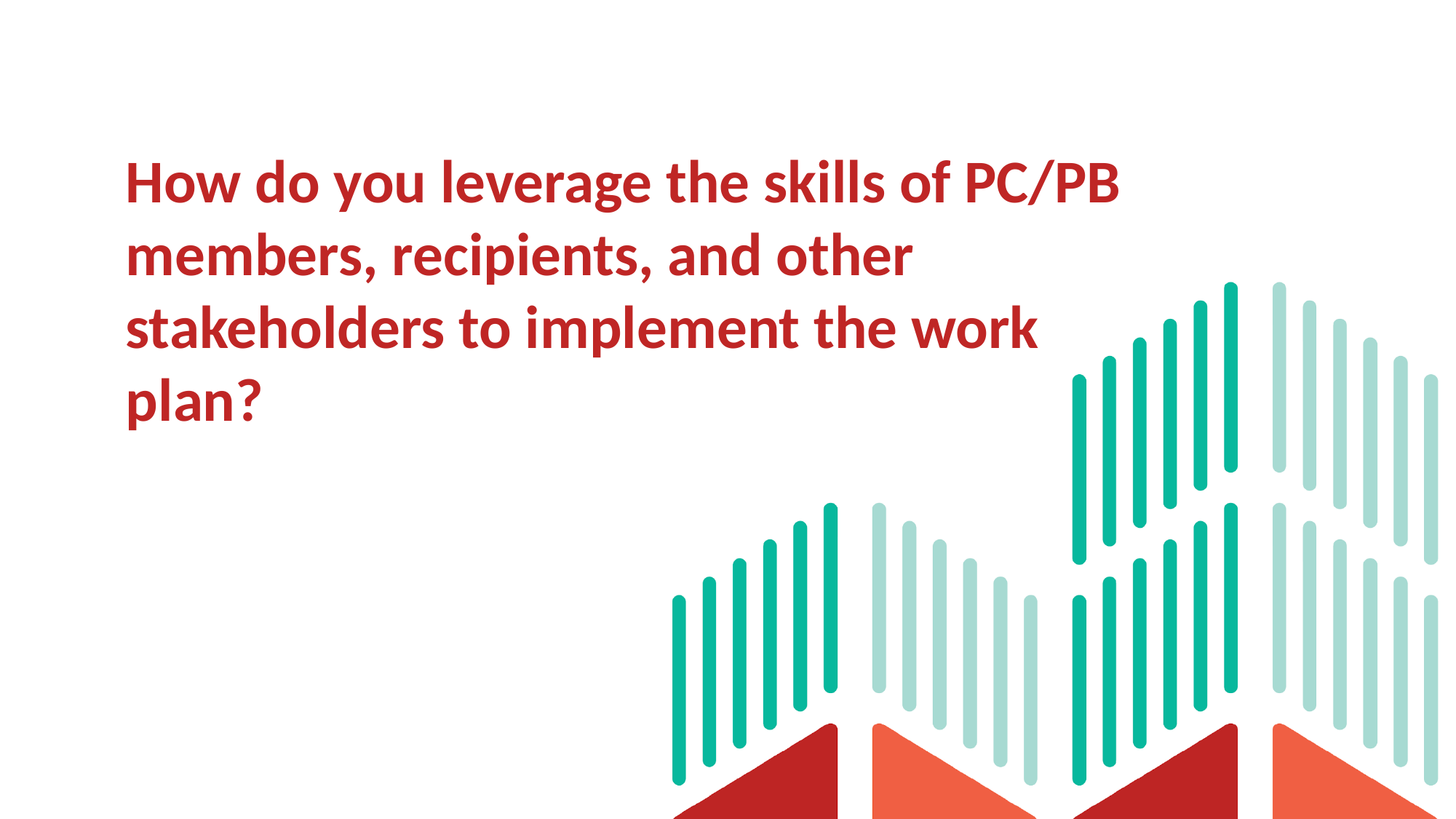

# How do you leverage the skills of PC/PB members, recipients, and other stakeholders to implement the work plan?